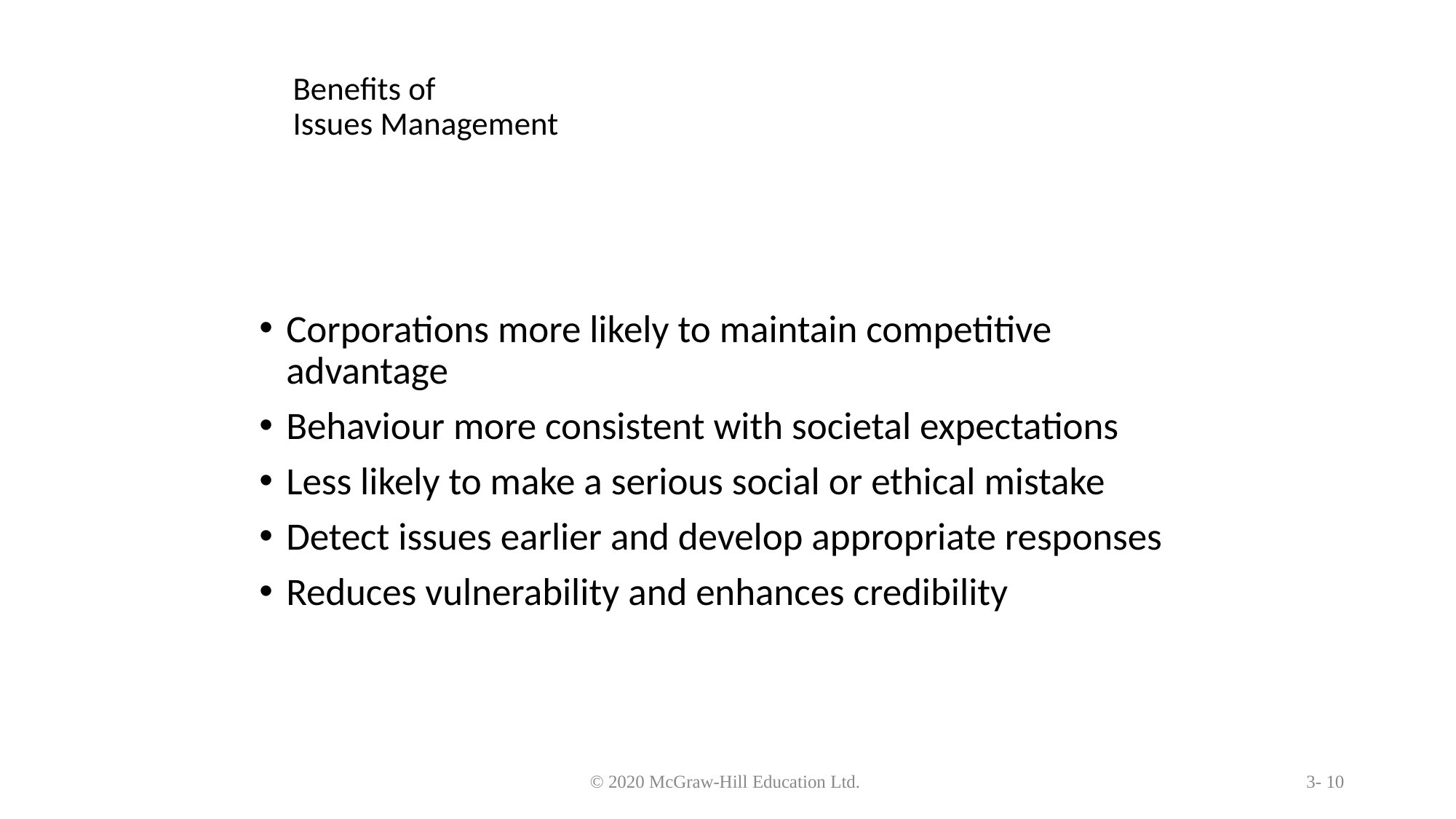

# Benefits of Issues Management
Corporations more likely to maintain competitive advantage
Behaviour more consistent with societal expectations
Less likely to make a serious social or ethical mistake
Detect issues earlier and develop appropriate responses
Reduces vulnerability and enhances credibility
© 2020 McGraw-Hill Education Ltd.
3- 10